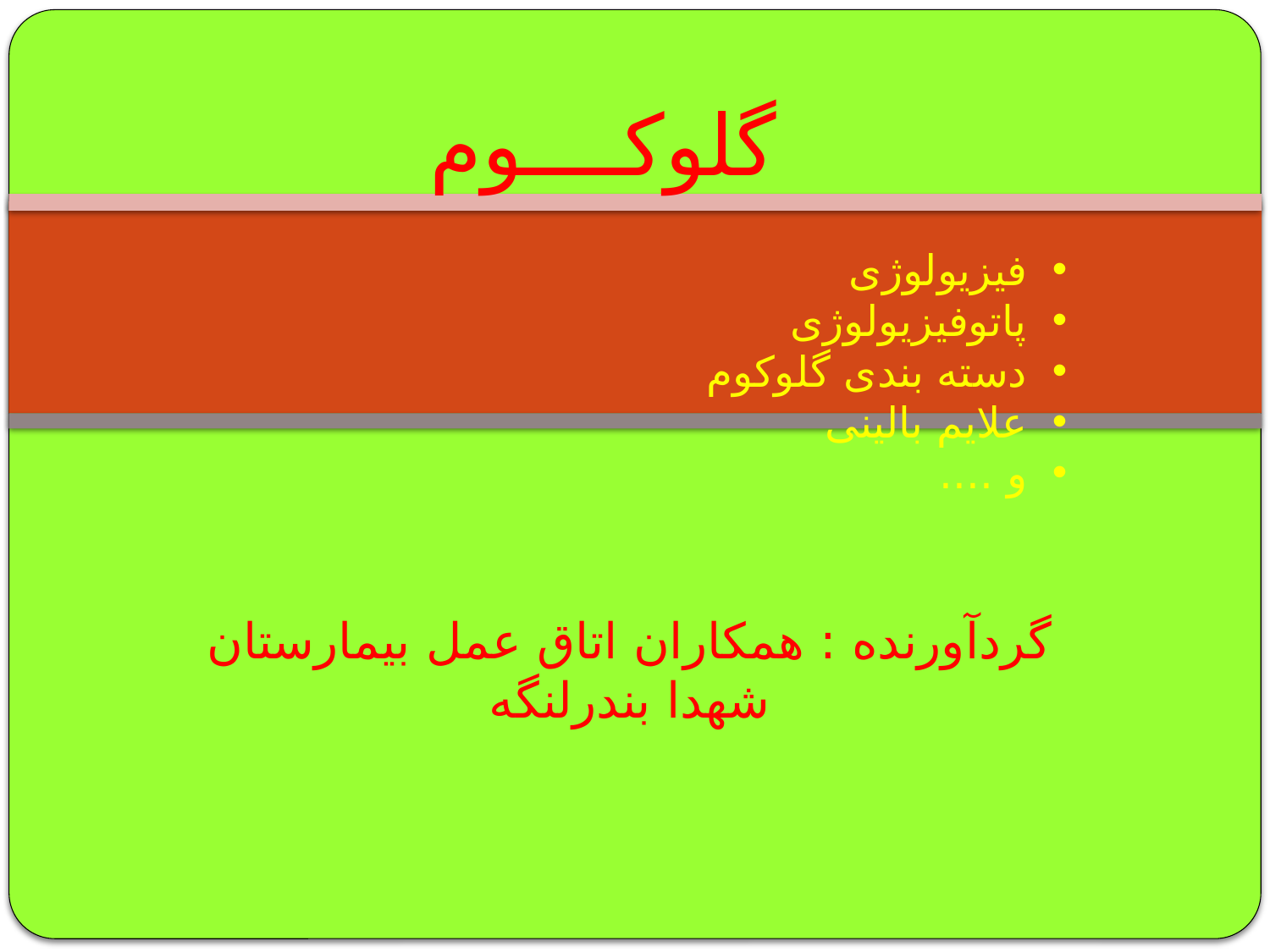

گلوکــــوم

فیزیولوژی
پاتوفیزیولوژی
دسته بندی گلوکوم
علایم بالینی
و ....

گردآورنده : همکاران اتاق عمل بیمارستان شهدا بندرلنگه